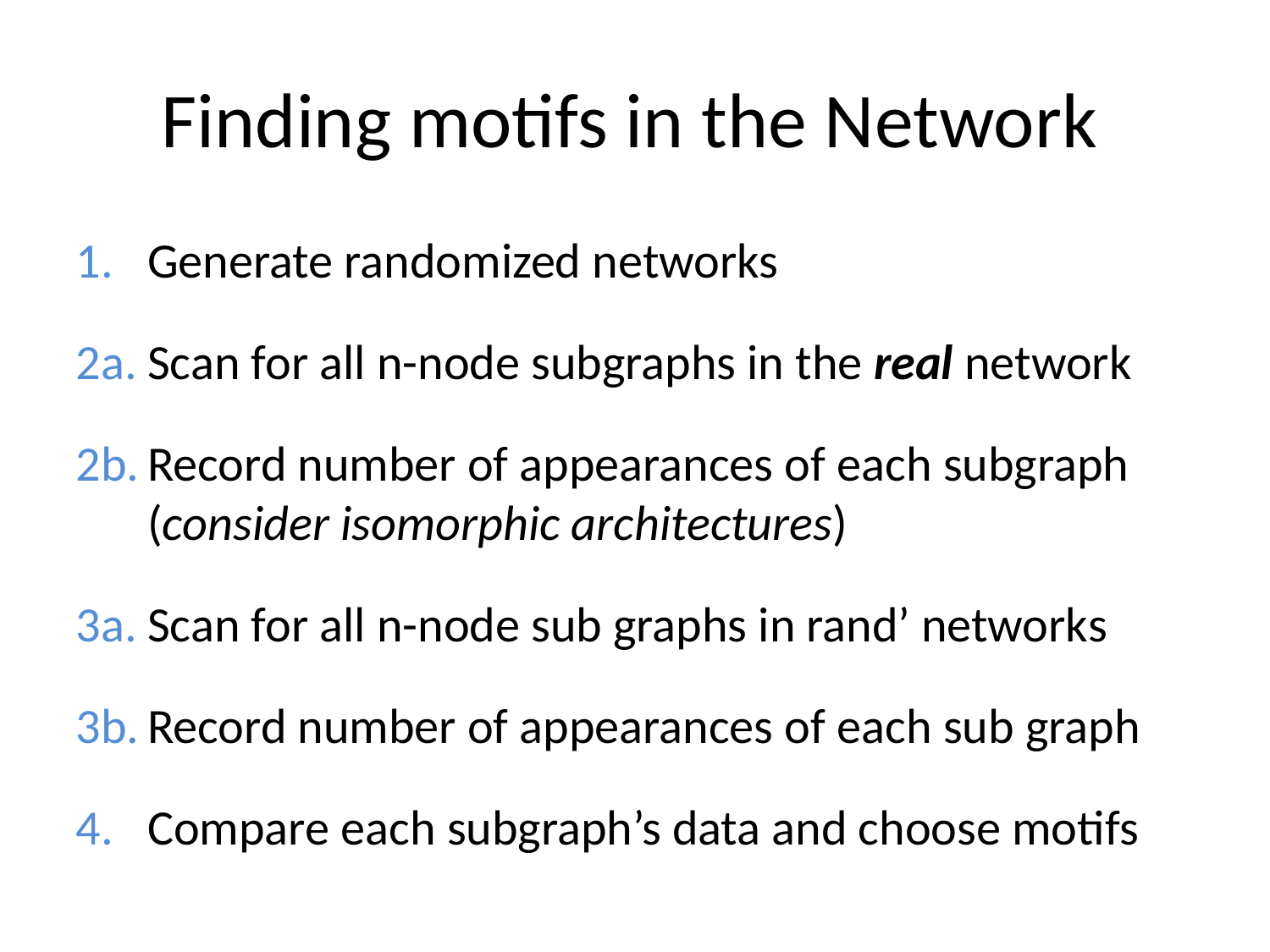

Finding motifs in the Network
1.	Generate randomized networks
2a.	Scan for all n-node subgraphs in the real network
2b.	Record number of appearances of each subgraph
(consider isomorphic architectures)
3a.	Scan for all n-node sub graphs in rand’ networks
3b.	Record number of appearances of each sub graph
4.	Compare each subgraph’s data and choose motifs